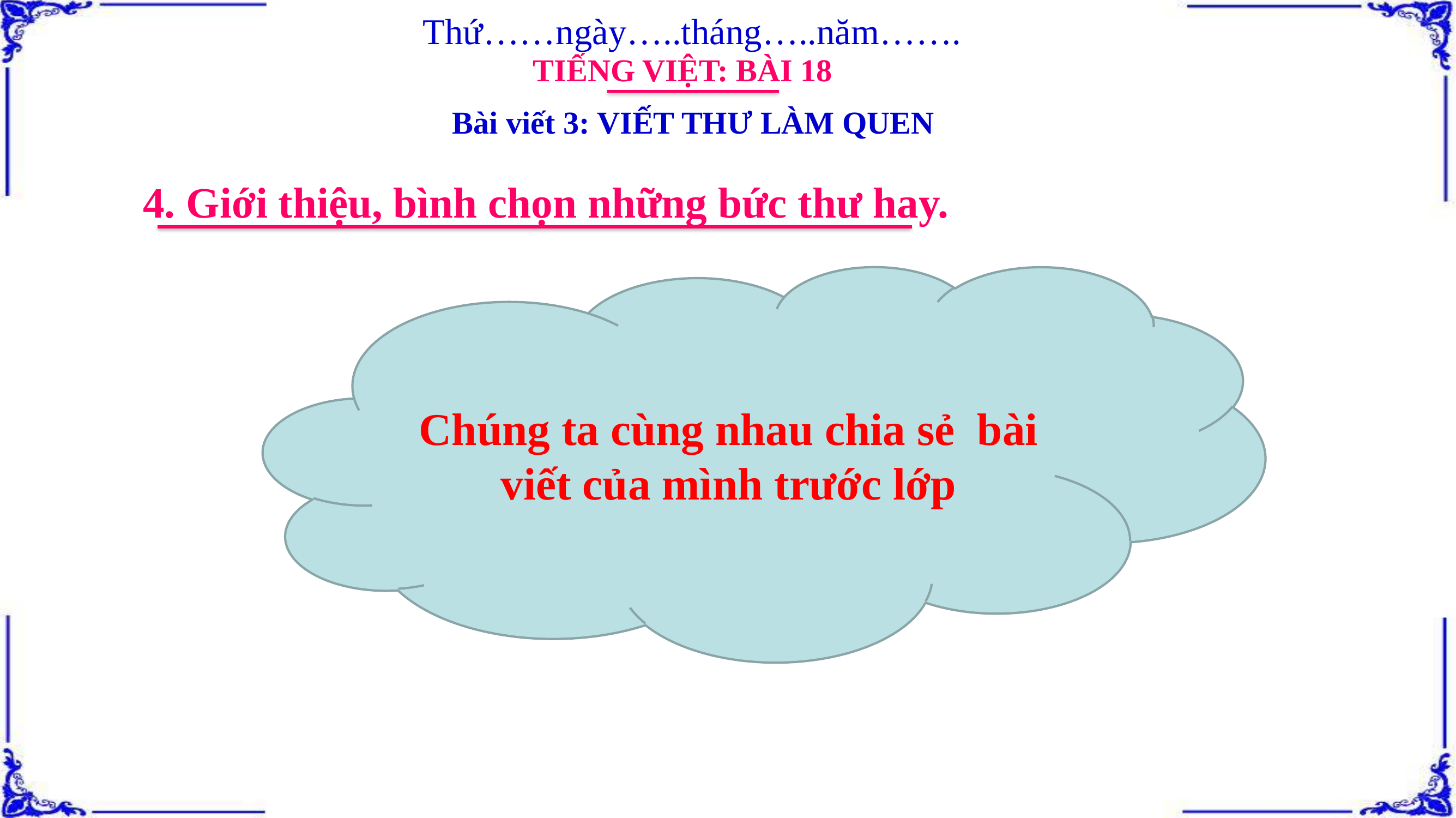

Thứ……ngày…..tháng…..năm…….
TIẾNG VIỆT: BÀI 18
Bài viết 3: VIẾT THƯ LÀM QUEN
4. Giới thiệu, bình chọn những bức thư hay.
Chúng ta cùng nhau chia sẻ  bài viết của mình trước lớp